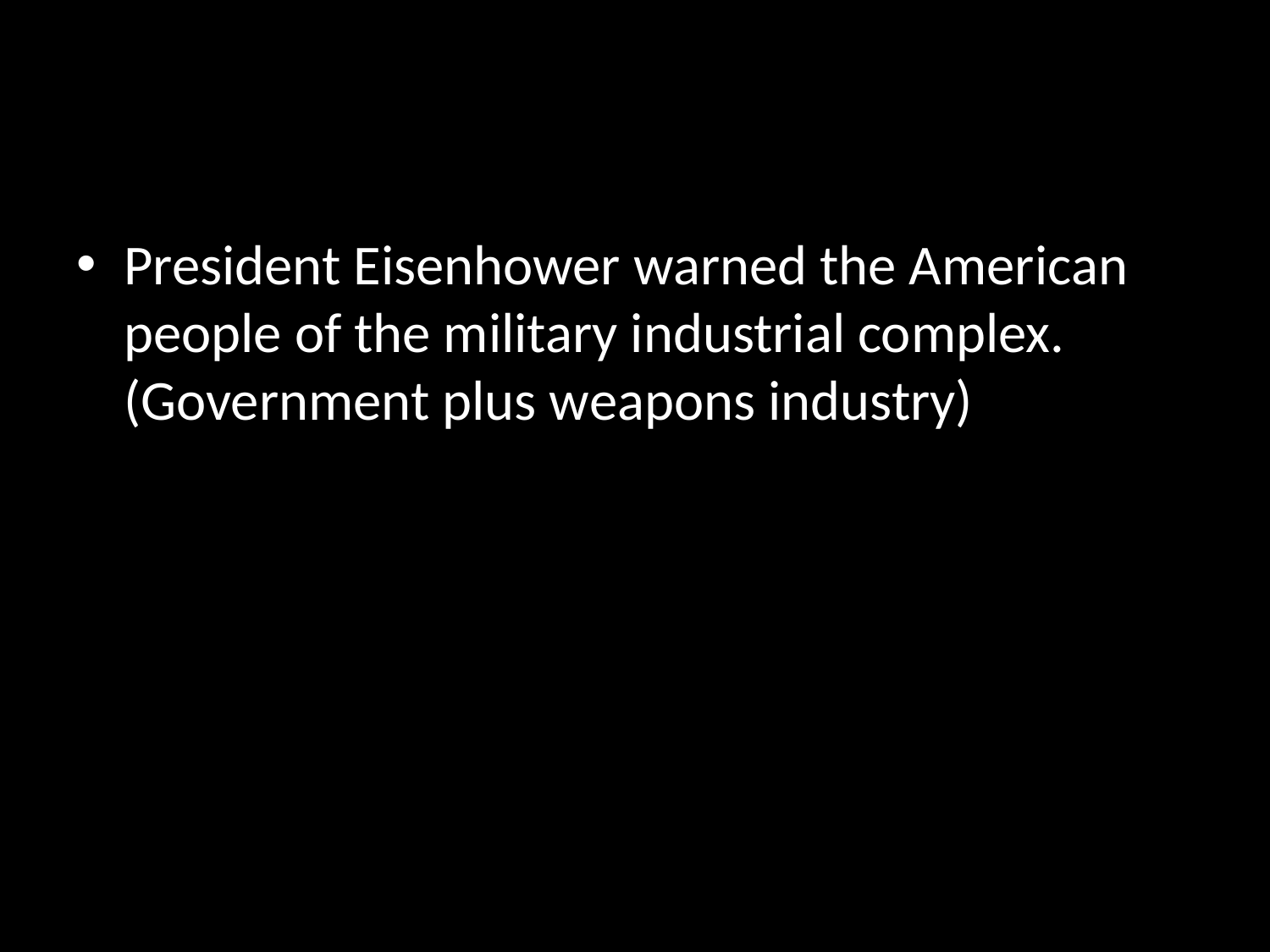

#
President Eisenhower warned the American people of the military industrial complex. (Government plus weapons industry)